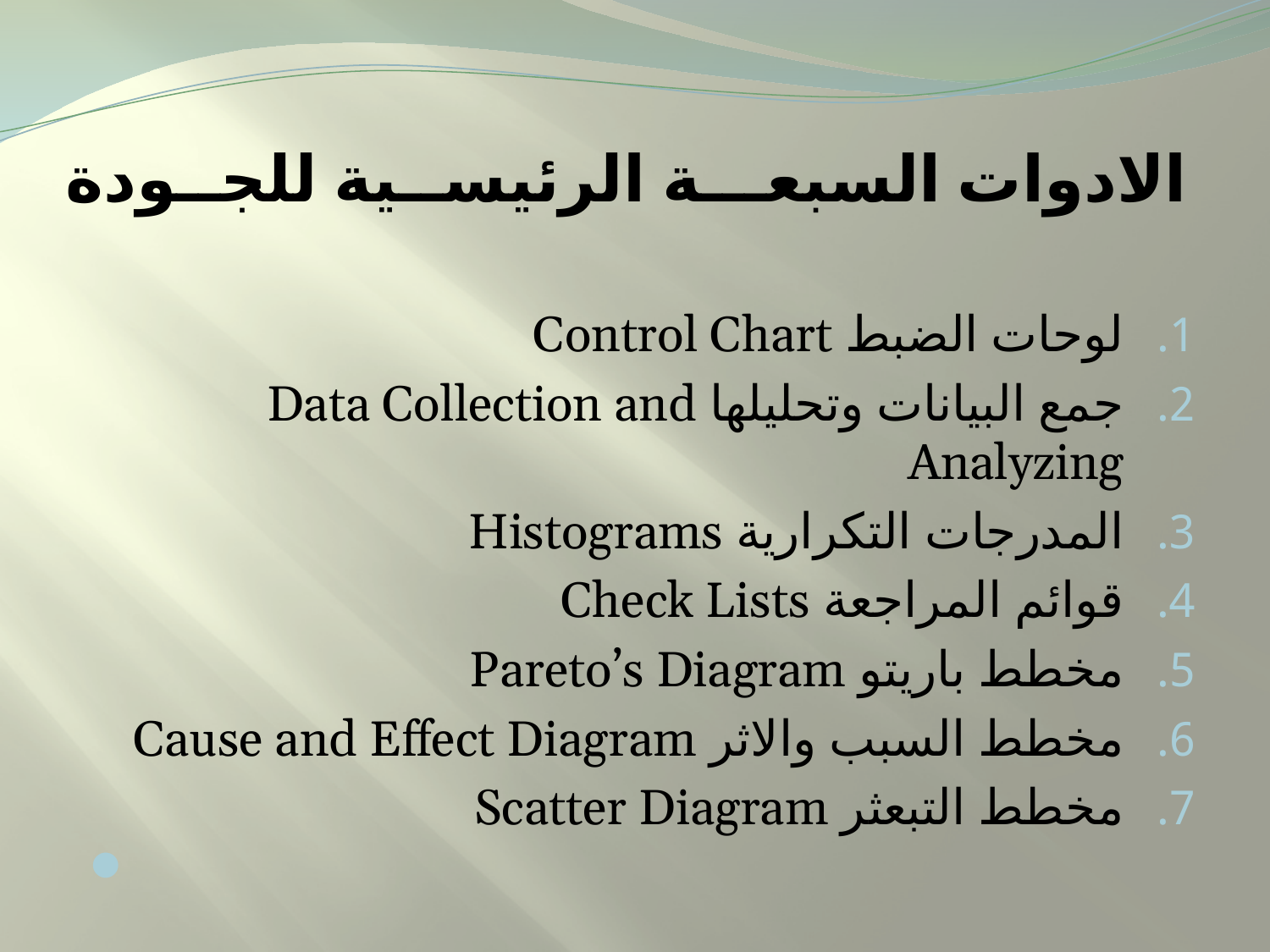

# الادوات السبعـــة الرئيســية للجــودة
لوحات الضبط Control Chart
جمع البيانات وتحليلها Data Collection and Analyzing
المدرجات التكرارية Histograms
قوائم المراجعة Check Lists
مخطط باريتو Paretoʼs Diagram
مخطط السبب والاثر Cause and Effect Diagram
مخطط التبعثر Scatter Diagram